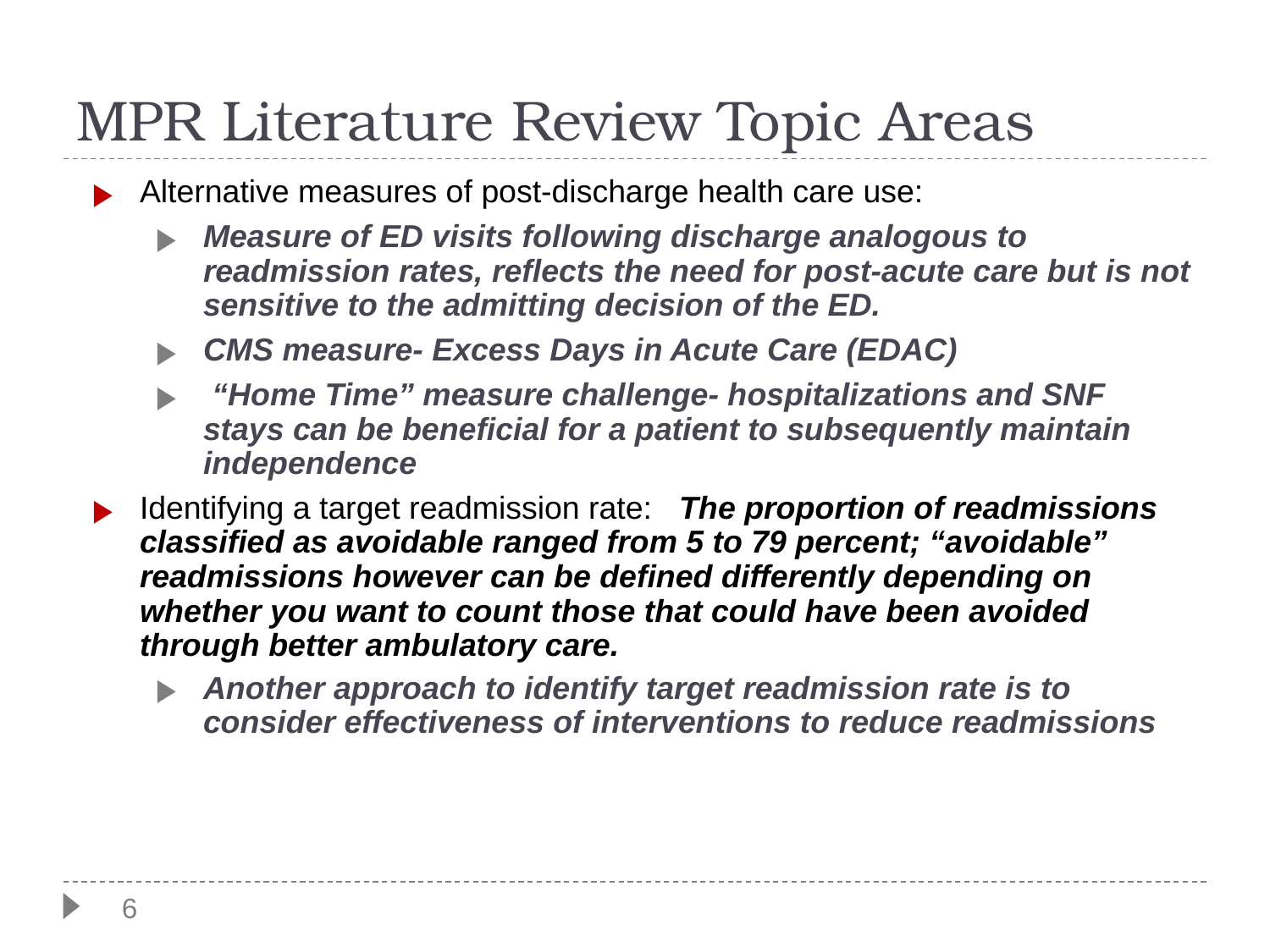

# MPR Literature Review Topic Areas
Alternative measures of post-discharge health care use:
Measure of ED visits following discharge analogous to readmission rates, reflects the need for post-acute care but is not sensitive to the admitting decision of the ED.
CMS measure- Excess Days in Acute Care (EDAC)
 “Home Time” measure challenge- hospitalizations and SNF stays can be beneficial for a patient to subsequently maintain independence
Identifying a target readmission rate:   The proportion of readmissions classified as avoidable ranged from 5 to 79 percent; “avoidable” readmissions however can be defined differently depending on whether you want to count those that could have been avoided through better ambulatory care.
Another approach to identify target readmission rate is to consider effectiveness of interventions to reduce readmissions